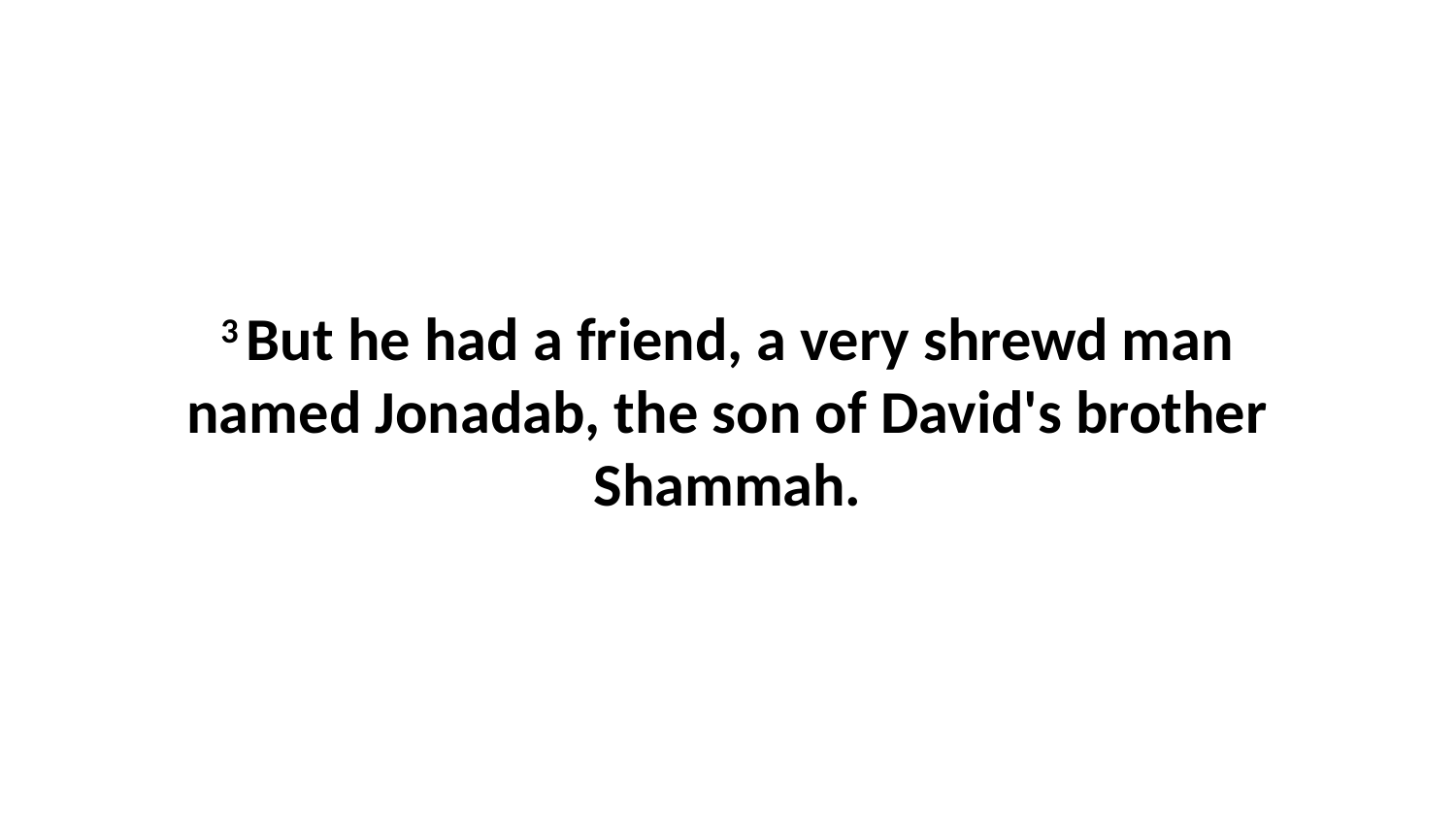

3 But he had a friend, a very shrewd man named Jonadab, the son of David's brother Shammah.